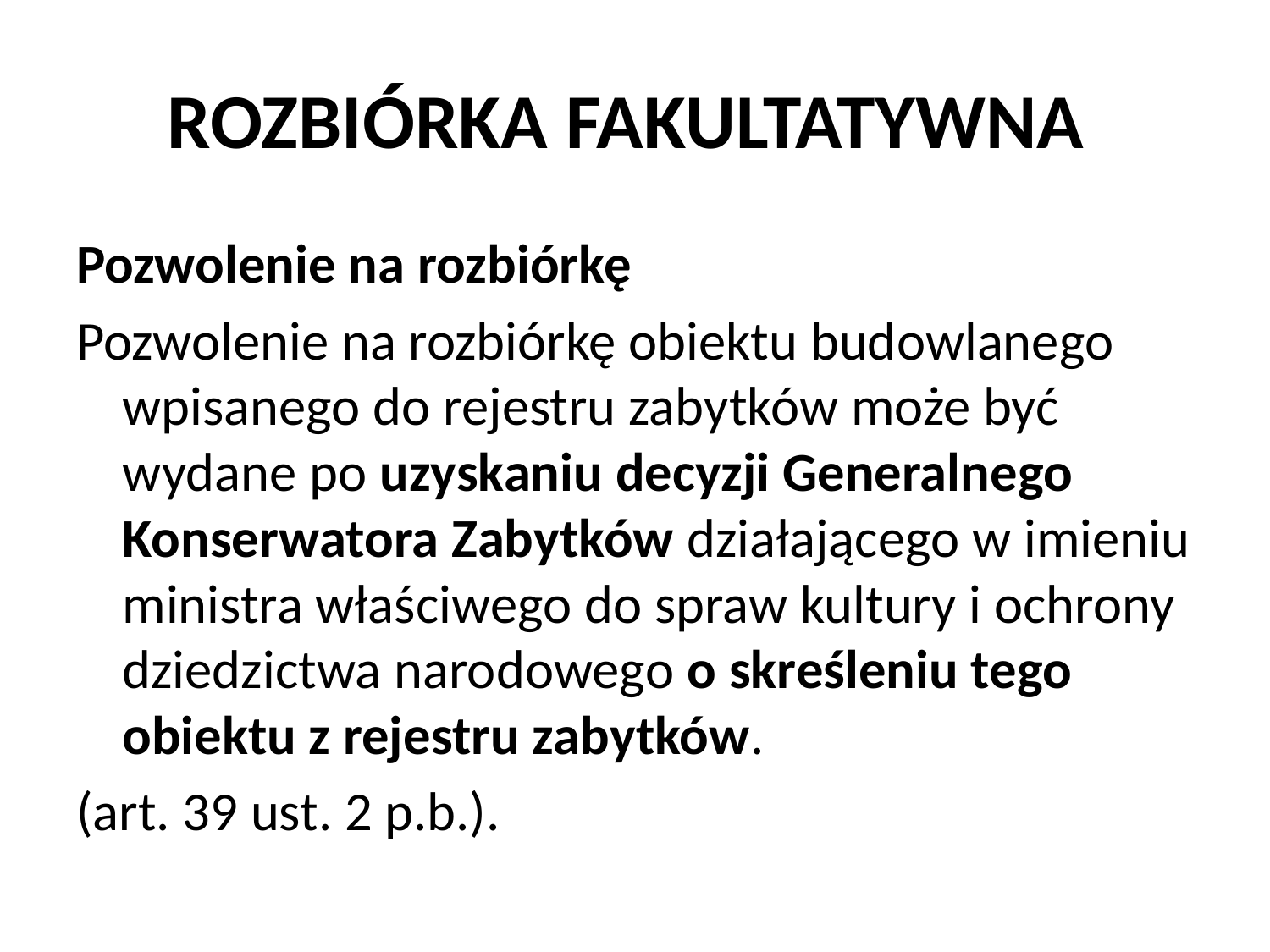

# ROZBIÓRKA FAKULTATYWNA
Pozwolenie na rozbiórkę
Pozwolenie na rozbiórkę obiektu budowlanego wpisanego do rejestru zabytków może być wydane po uzyskaniu decyzji Generalnego Konserwatora Zabytków działającego w imieniu ministra właściwego do spraw kultury i ochrony dziedzictwa narodowego o skreśleniu tego obiektu z rejestru zabytków.
(art. 39 ust. 2 p.b.).